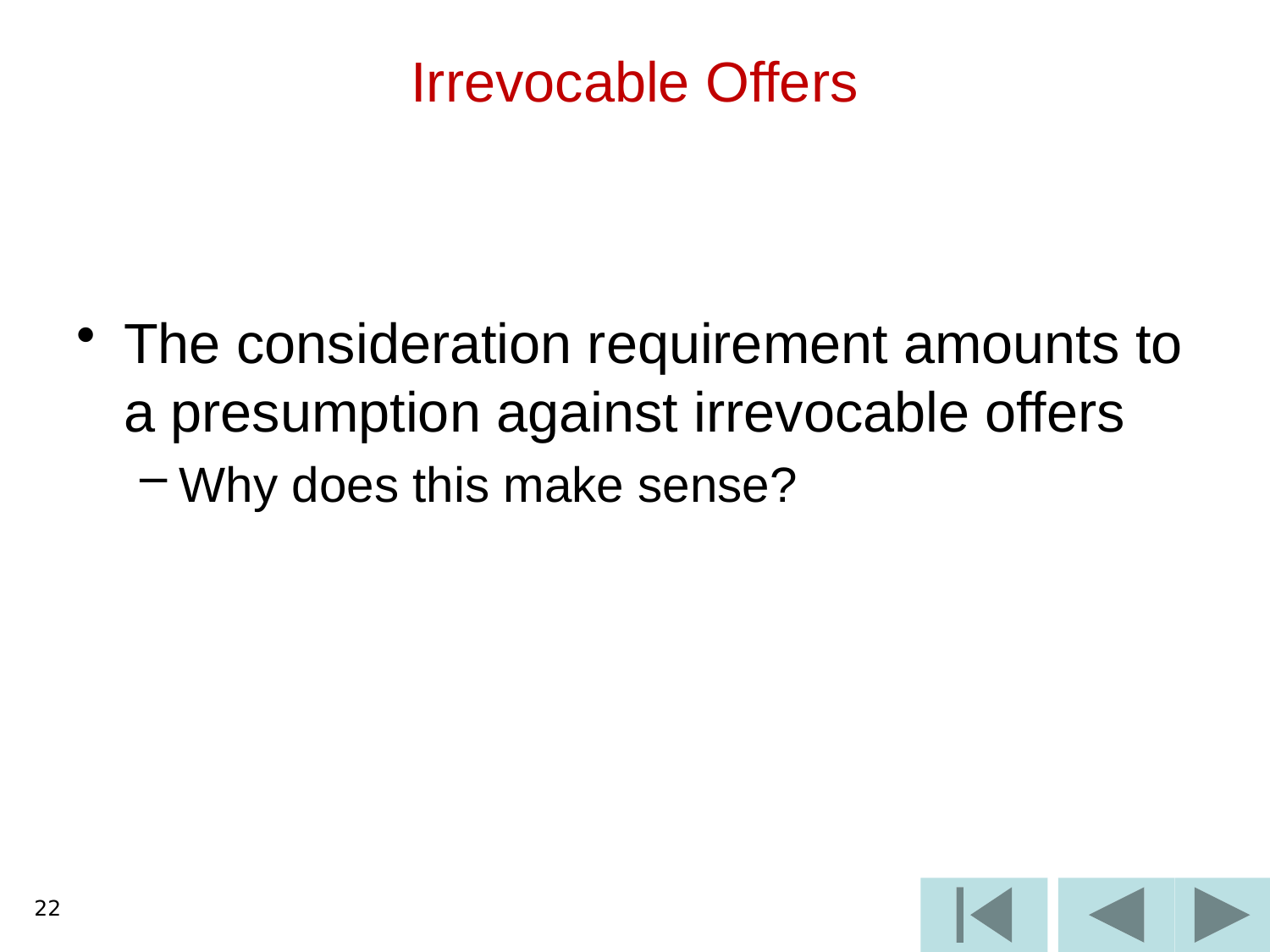

# Irrevocable Offers

The consideration requirement amounts to a presumption against irrevocable offers
Why does this make sense?

22